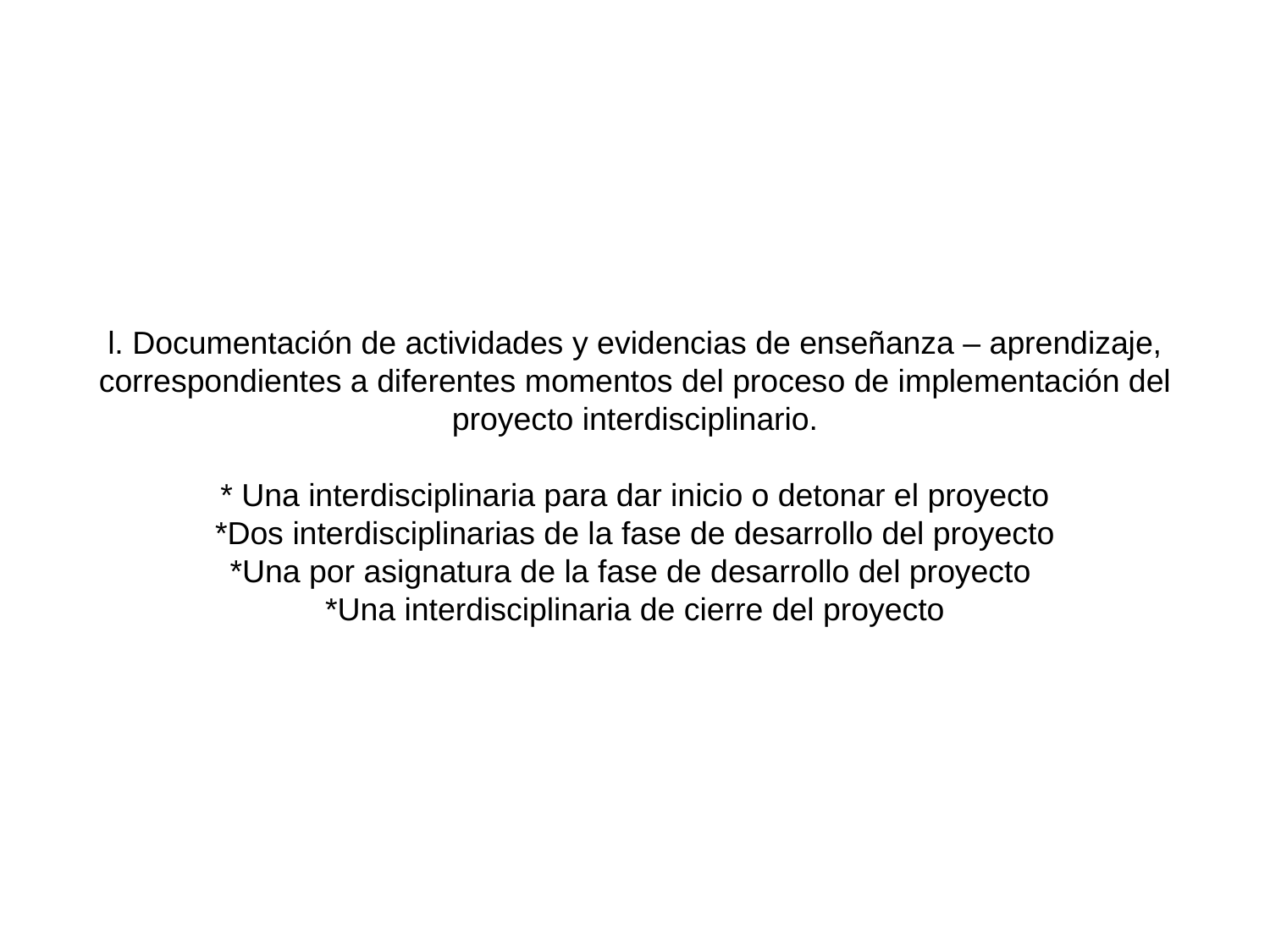

# l. Documentación de actividades y evidencias de enseñanza – aprendizaje, correspondientes a diferentes momentos del proceso de implementación del proyecto interdisciplinario. * Una interdisciplinaria para dar inicio o detonar el proyecto *Dos interdisciplinarias de la fase de desarrollo del proyecto *Una por asignatura de la fase de desarrollo del proyecto *Una interdisciplinaria de cierre del proyecto